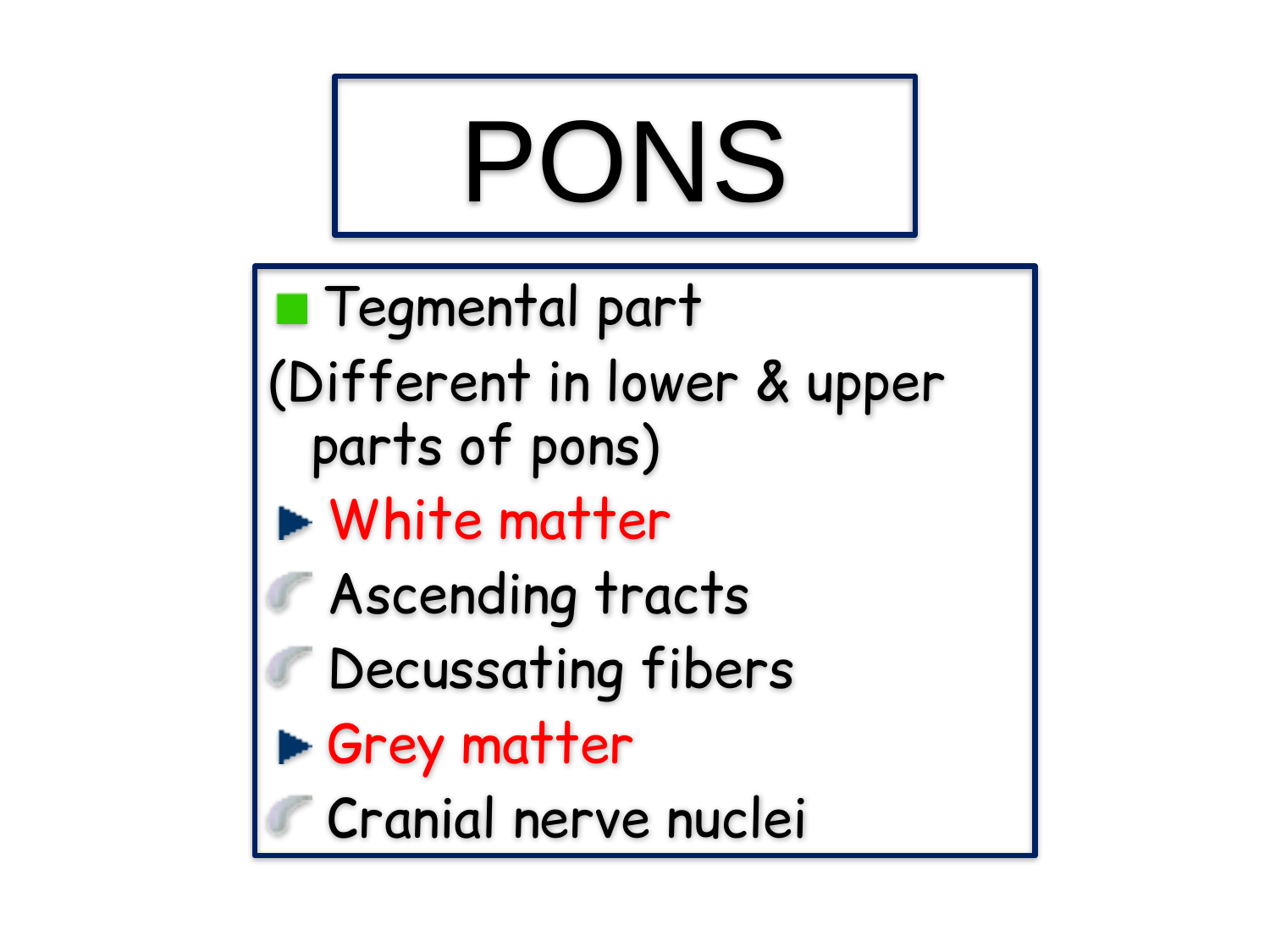

# PONS
 Tegmental part
(Different in lower & upper parts of pons)
 White matter
 Ascending tracts
 Decussating fibers
 Grey matter
 Cranial nerve nuclei